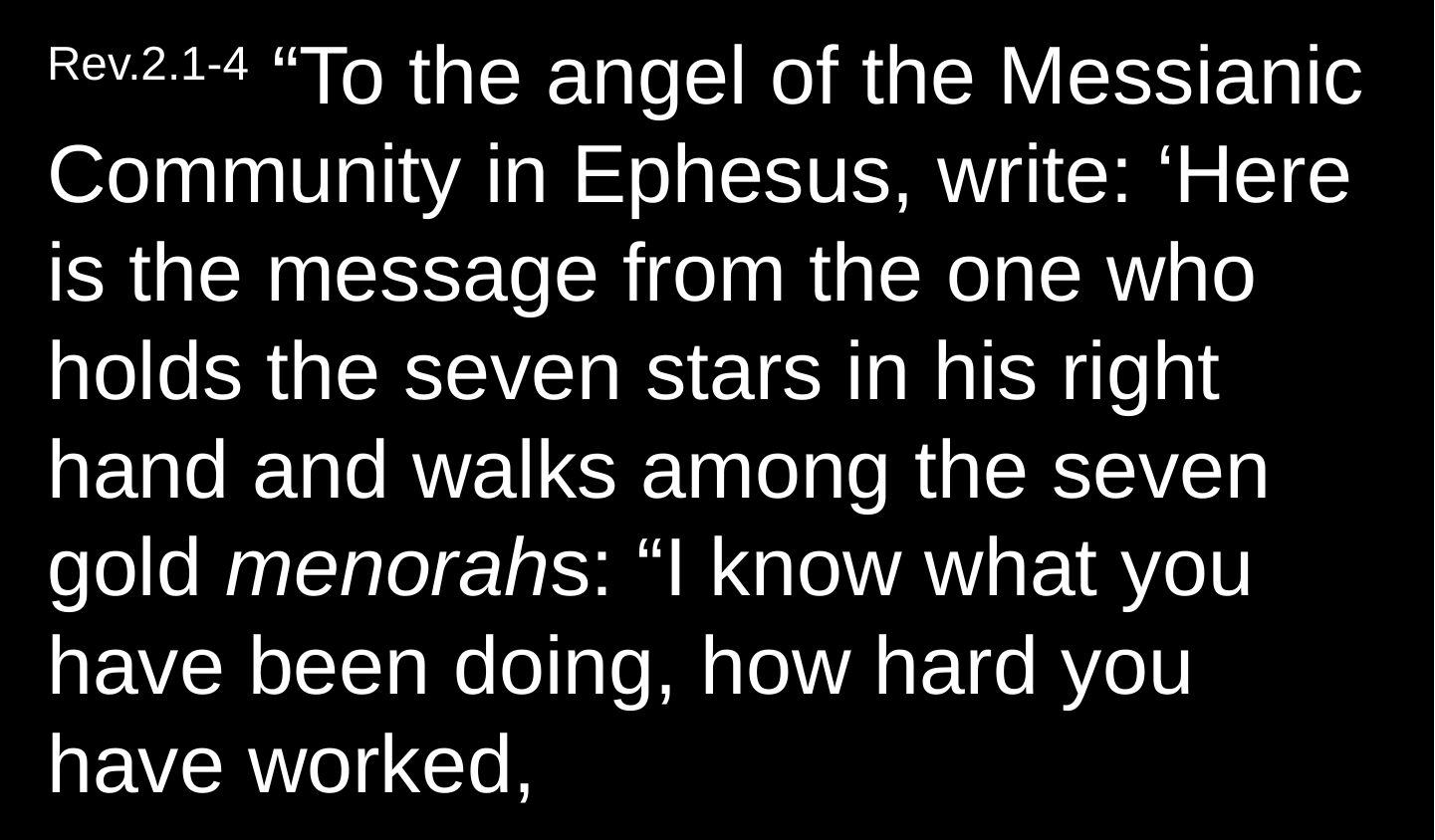

Rev.2.1-4 “To the angel of the Messianic Community in Ephesus, write: ‘Here is the message from the one who holds the seven stars in his right hand and walks among the seven gold menorahs: “I know what you have been doing, how hard you have worked,